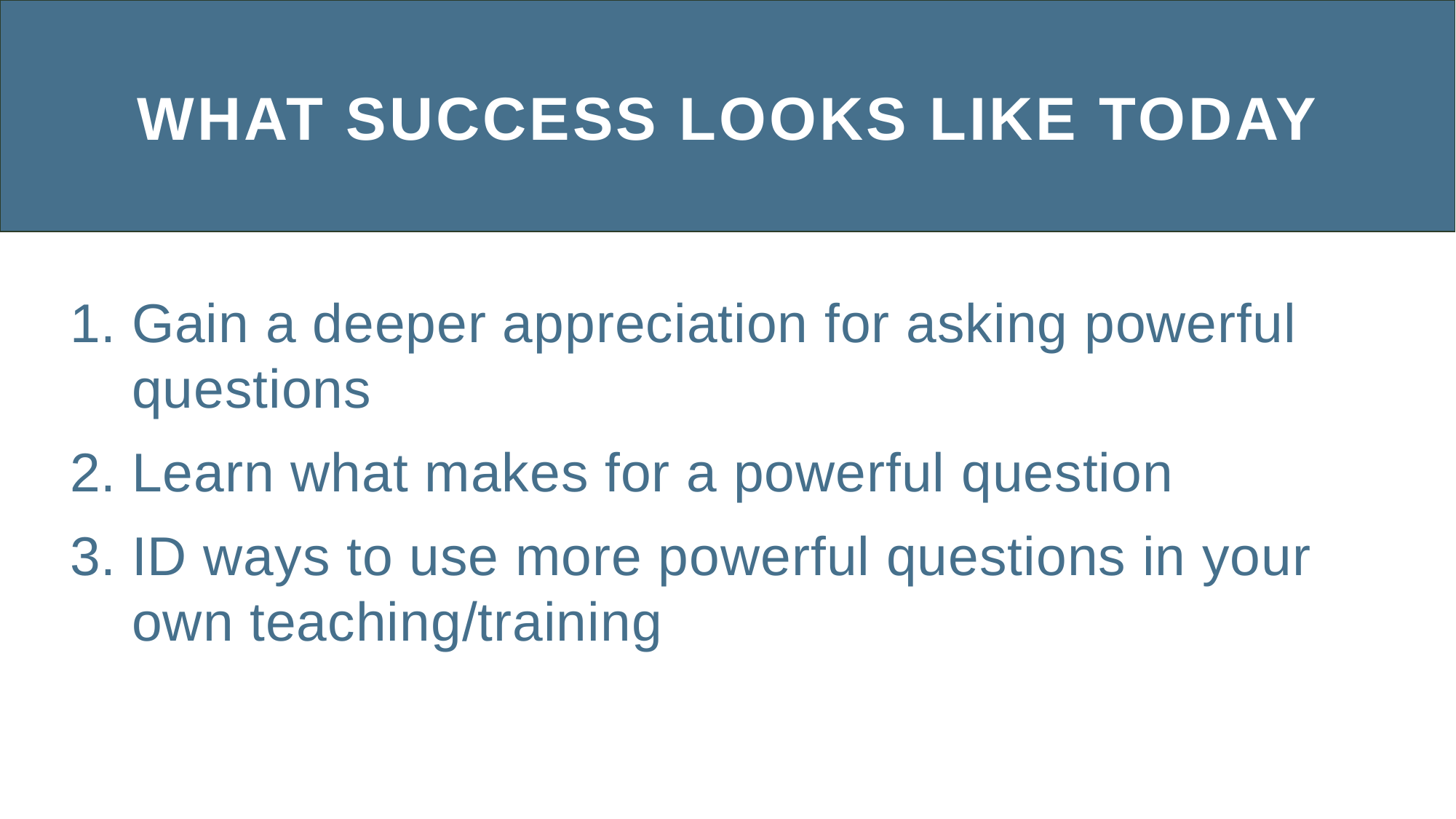

# What Success looks like today
Gain a deeper appreciation for asking powerful questions
Learn what makes for a powerful question
ID ways to use more powerful questions in your own teaching/training